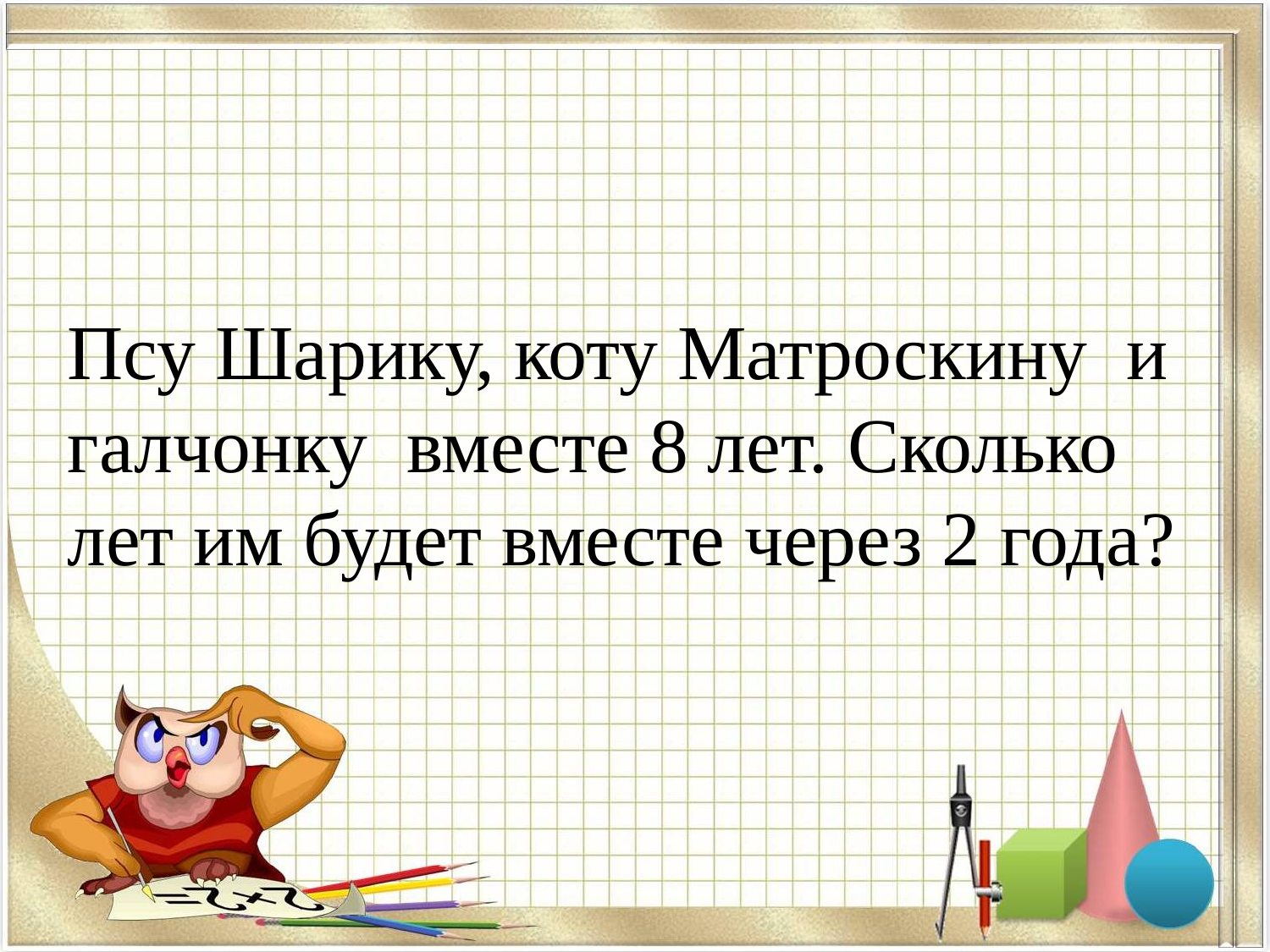

Псу Шарику, коту Матроскину  и галчонку  вместе 8 лет. Сколько лет им будет вместе через 2 года?